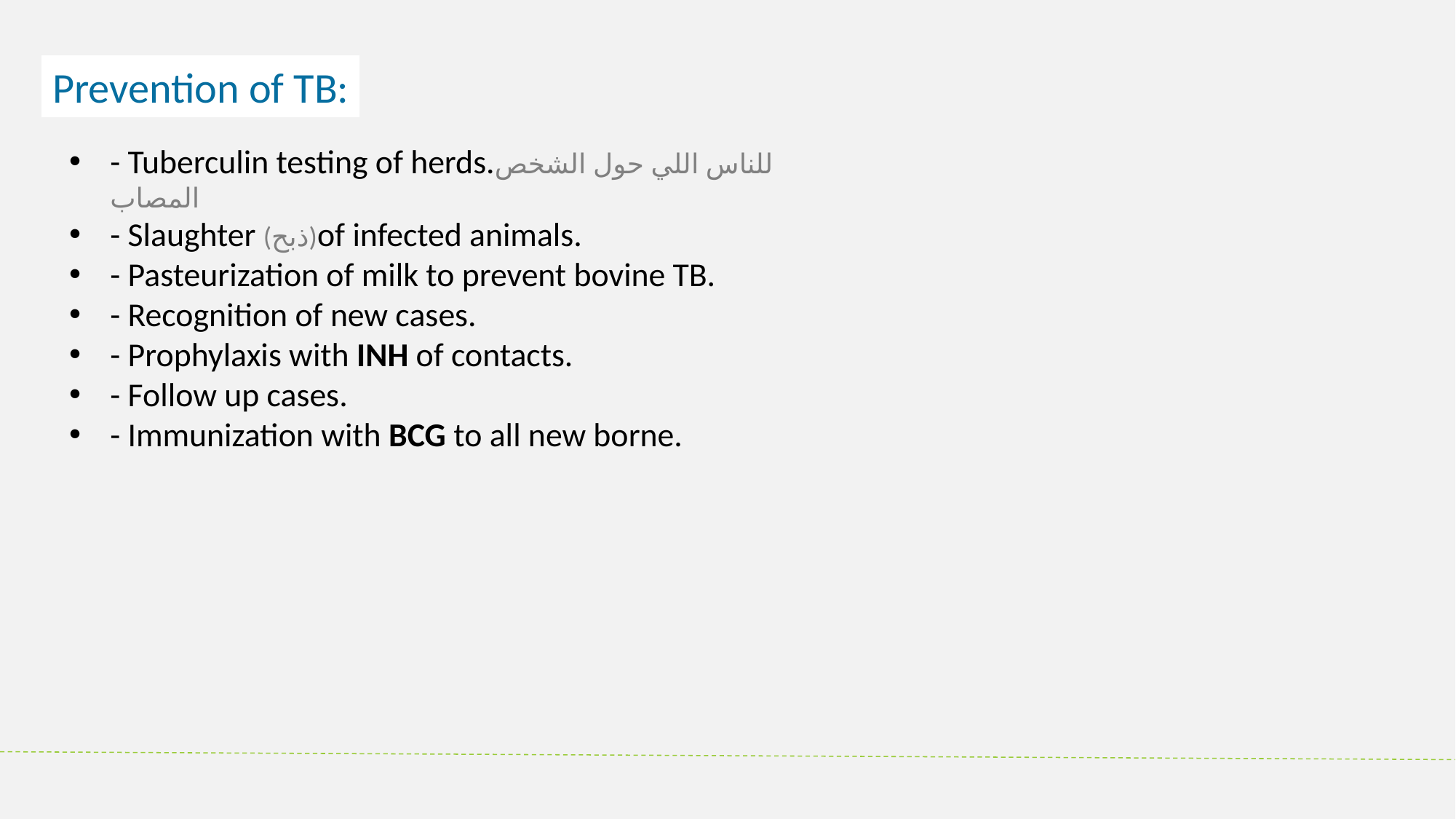

Prevention of TB:
- Tuberculin testing of herds.للناس اللي حول الشخص المصاب
- Slaughter (ذبح)of infected animals.
- Pasteurization of milk to prevent bovine TB.
- Recognition of new cases.
- Prophylaxis with INH of contacts.
- Follow up cases.
- Immunization with BCG to all new borne.